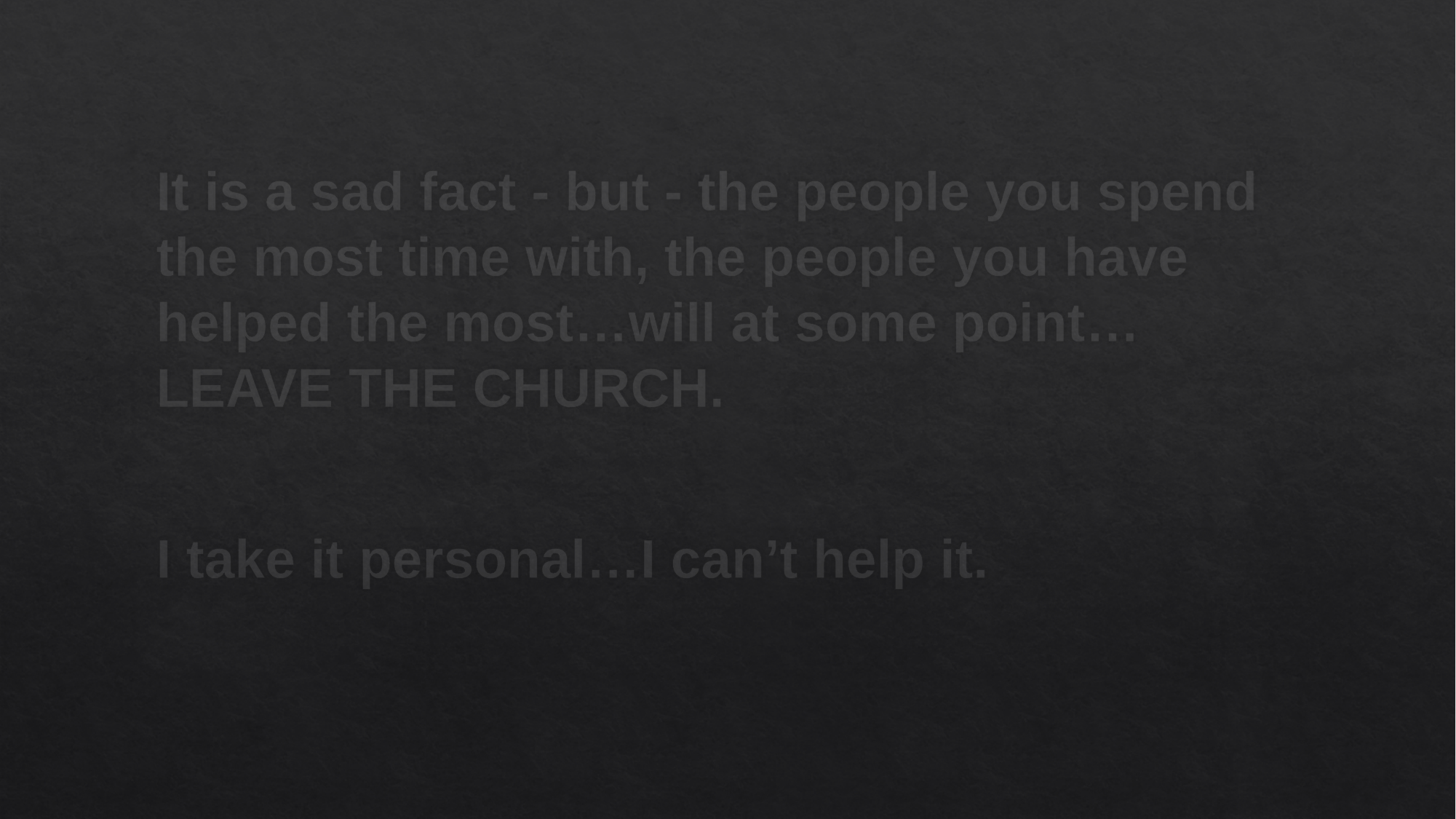

It is a sad fact - but - the people you spend the most time with, the people you have helped the most…will at some point…LEAVE THE CHURCH.

I take it personal…I can’t help it.